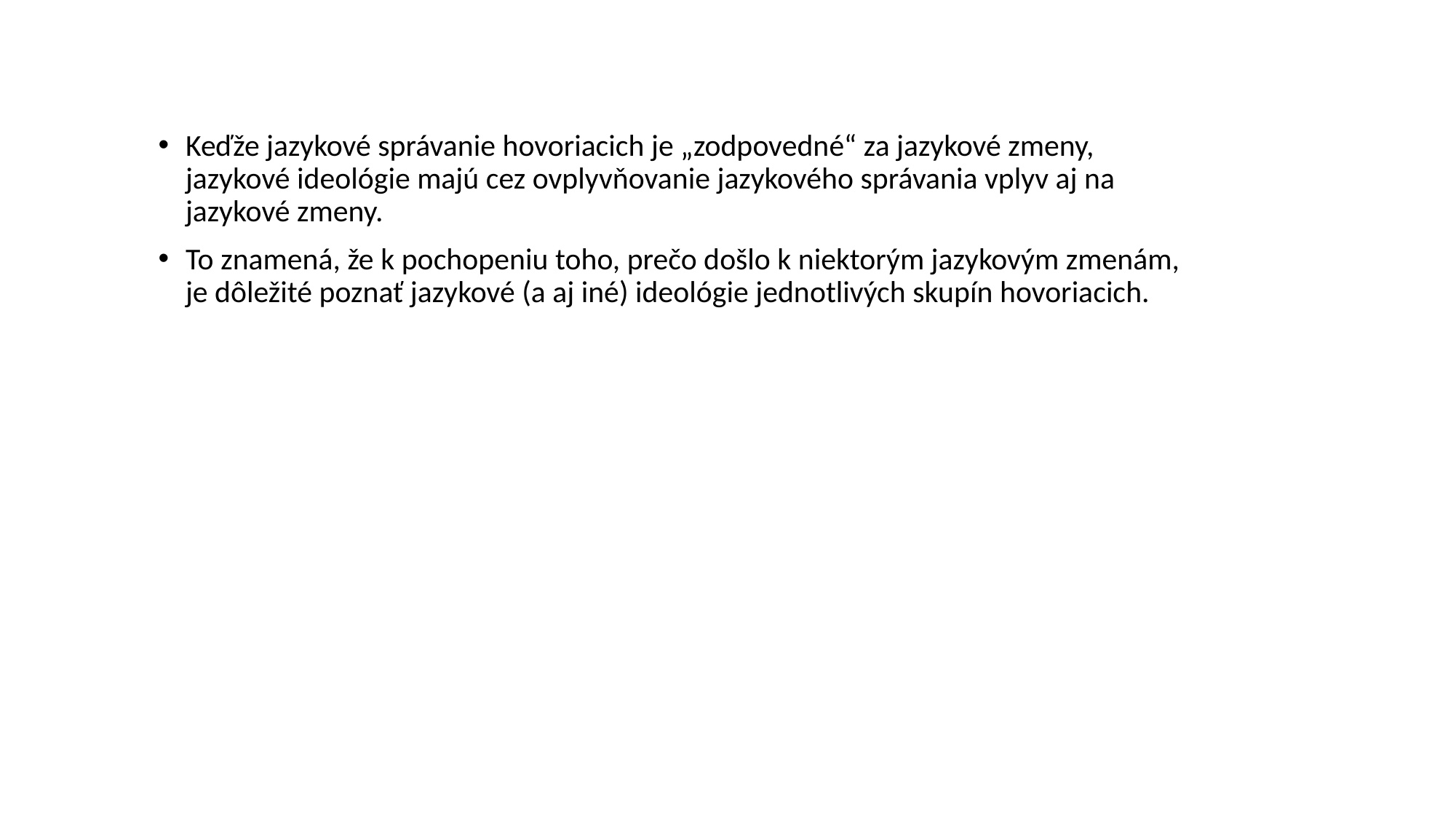

Keďže jazykové správanie hovoriacich je „zodpovedné“ za jazykové zmeny, jazykové ideológie majú cez ovplyvňovanie jazykového správania vplyv aj na jazykové zmeny.
To znamená, že k pochopeniu toho, prečo došlo k niektorým jazykovým zmenám, je dôležité poznať jazykové (a aj iné) ideológie jednotlivých skupín hovoriacich.